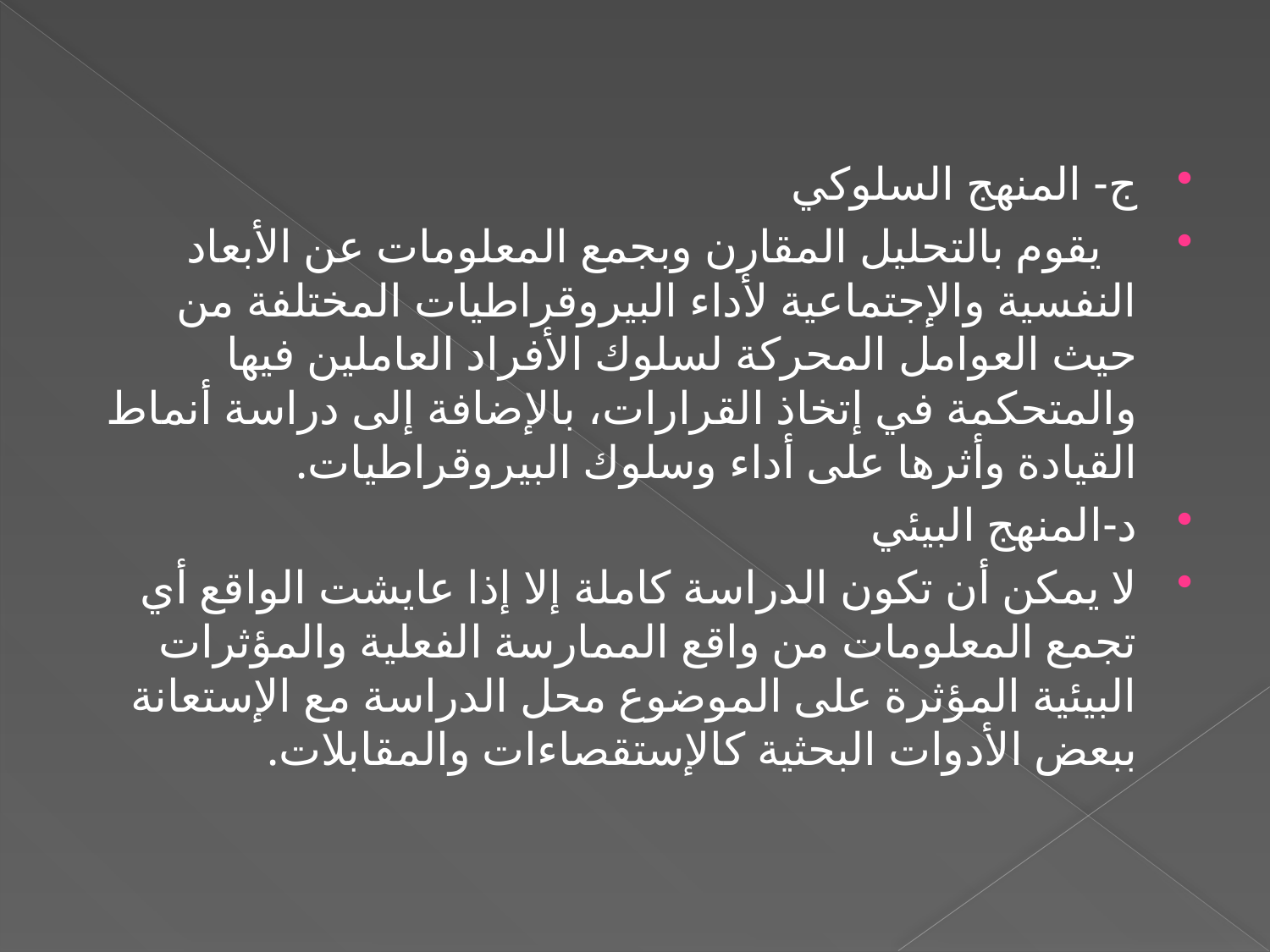

ج- المنهج السلوكي
   يقوم بالتحليل المقارن وبجمع المعلومات عن الأبعاد النفسية والإجتماعية لأداء البيروقراطيات المختلفة من حيث العوامل المحركة لسلوك الأفراد العاملين فيها والمتحكمة في إتخاذ القرارات، بالإضافة إلى دراسة أنماط القيادة وأثرها على أداء وسلوك البيروقراطيات.
د-المنهج البيئي
لا يمكن أن تكون الدراسة كاملة إلا إذا عايشت الواقع أي تجمع المعلومات من واقع الممارسة الفعلية والمؤثرات البيئية المؤثرة على الموضوع محل الدراسة مع الإستعانة ببعض الأدوات البحثية كالإستقصاءات والمقابلات.